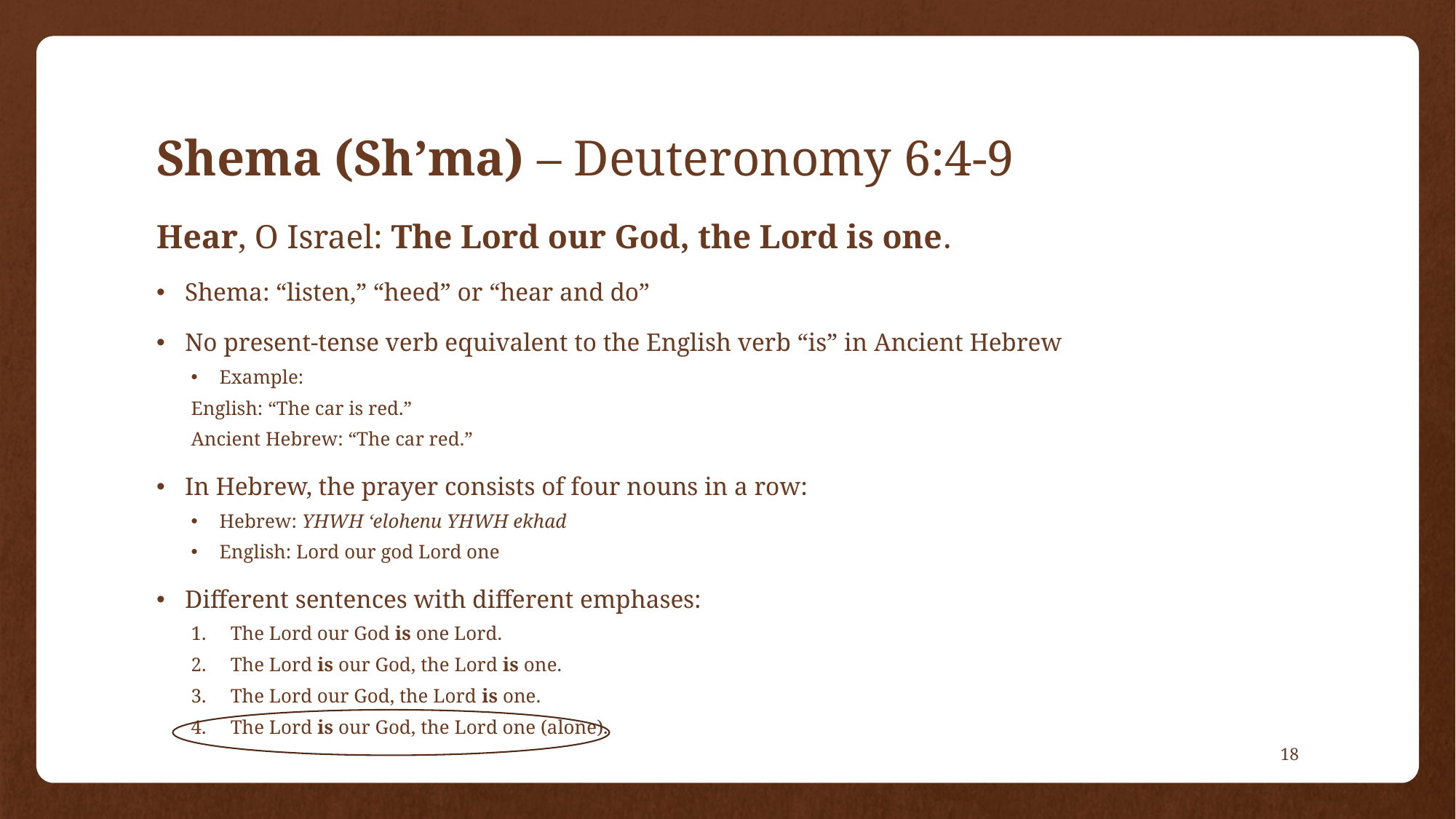

# Shema (Sh’ma) – Deuteronomy 6:4-9
Hear, O Israel: The Lord our God, the Lord is one.
Shema: “listen,” “heed” or “hear and do”
No present-tense verb equivalent to the English verb “is” in Ancient Hebrew
Example:
	English: “The car is red.”
	Ancient Hebrew: “The car red.”
In Hebrew, the prayer consists of four nouns in a row:
Hebrew: YHWH ‘elohenu YHWH ekhad
English: Lord our god Lord one
Different sentences with different emphases:
The Lord our God is one Lord.
The Lord is our God, the Lord is one.
The Lord our God, the Lord is one.
The Lord is our God, the Lord one (alone).

18